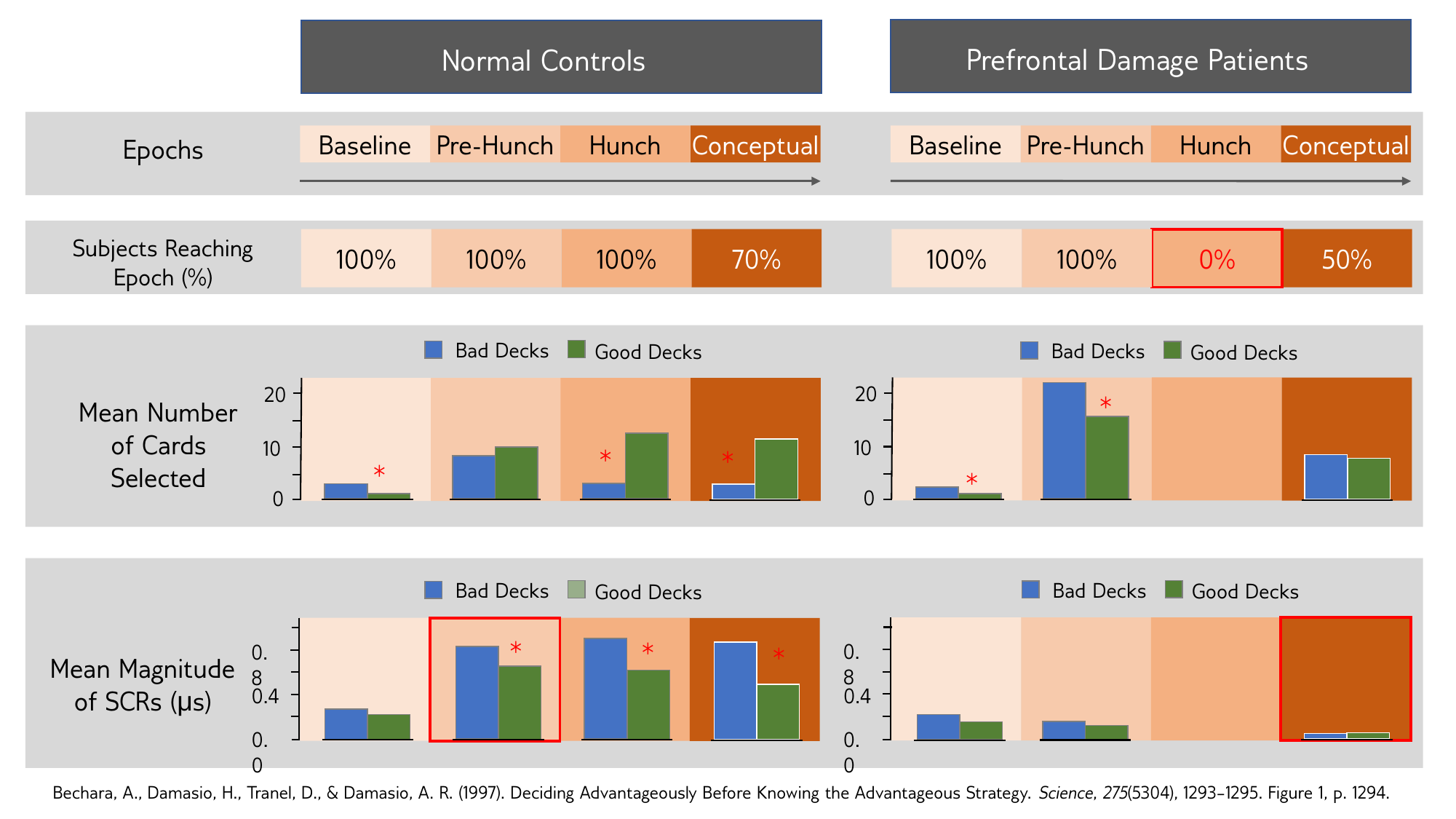

Prefrontal Damage Patients
Normal Controls

Baseline
Pre-Hunch
Hunch
Conceptual
Baseline
Pre-Hunch
Hunch
Conceptual
Epochs

Subjects Reaching Epoch (%)
100%
100%
100%
70%
100%
100%
0%
50%

Bad Decks
Bad Decks
Good Decks
Good Decks

20
20

*
Mean Number of Cards Selected

10
10

*
*

*

*
0
0

Bad Decks
Bad Decks
Good Decks
Good Decks

*
*
0.8
0.8
*

Mean Magnitude of SCRs (μs)

0.4
0.4

0.0
0.0

Bechara, A., Damasio, H., Tranel, D., & Damasio, A. R. (1997). Deciding Advantageously Before Knowing the Advantageous Strategy. Science, 275(5304), 1293–1295. Figure 1, p. 1294.
Bechara, A., Damasio, H., Tranel, D., & Damasio, A. R. (1997). Deciding Advantageously Before Knowing the Advantageous Strategy. Science, 275(5304), 1293–1295. Figure 1, p. 1294.